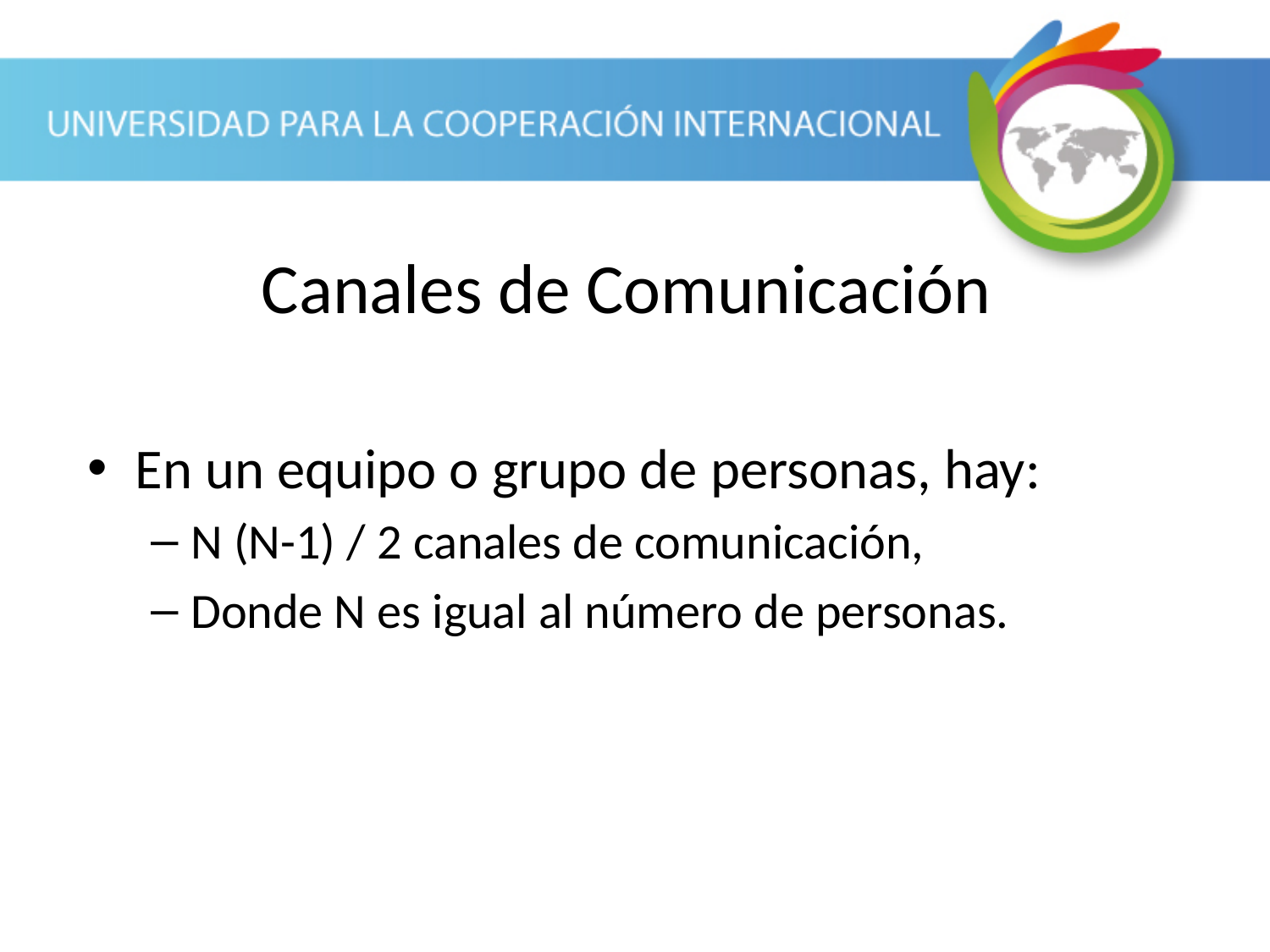

Canales de Comunicación
En un equipo o grupo de personas, hay:
N (N-1) / 2 canales de comunicación,
Donde N es igual al número de personas.